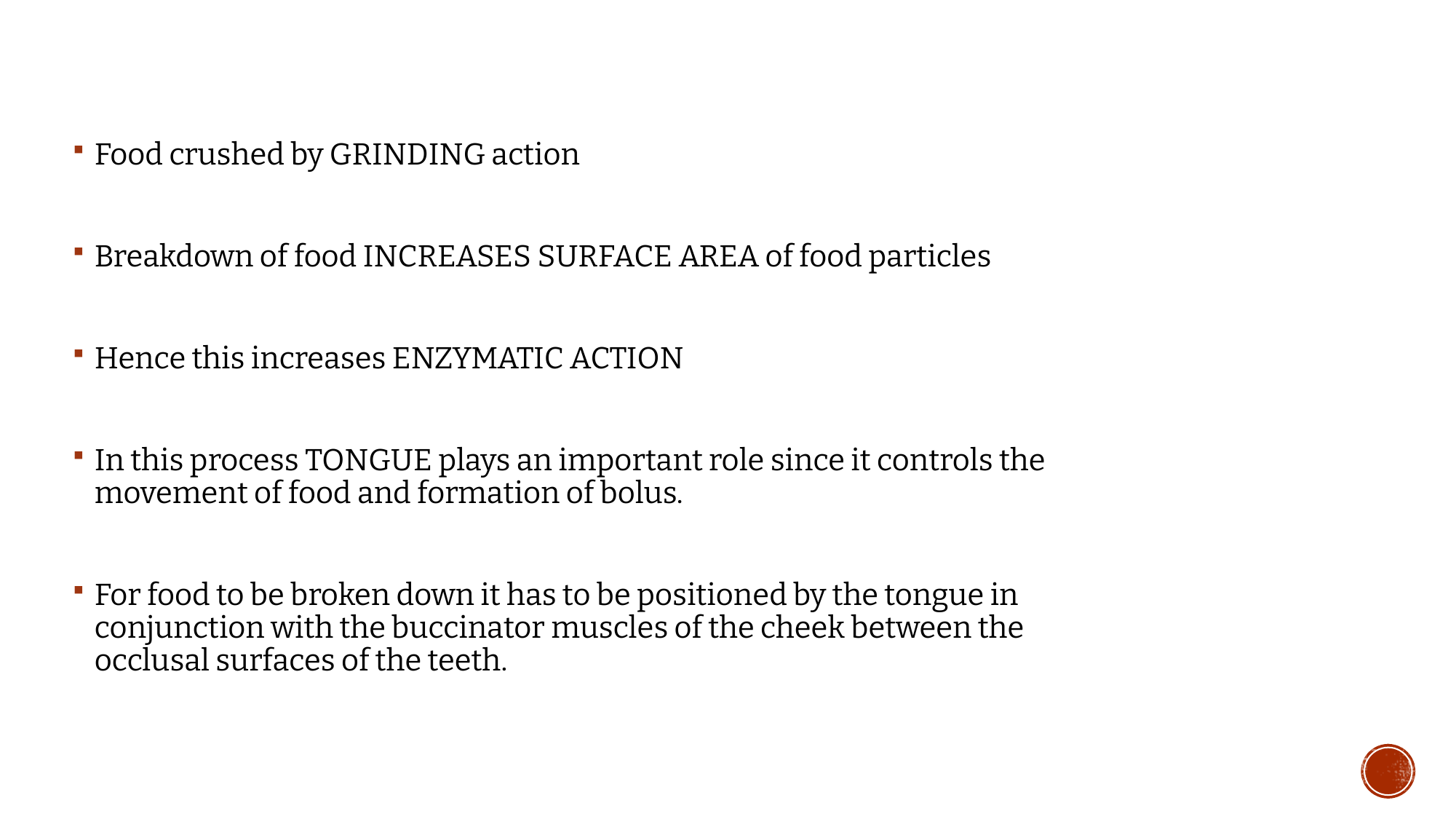

Food crushed by GRINDING action

Breakdown of food INCREASES SURFACE AREA of food particles

Hence this increases ENZYMATIC ACTION

In this process TONGUE plays an important role since it controls the movement of food and formation of bolus.

For food to be broken down it has to be positioned by the tongue in conjunction with the buccinator muscles of the cheek between the occlusal surfaces of the teeth.